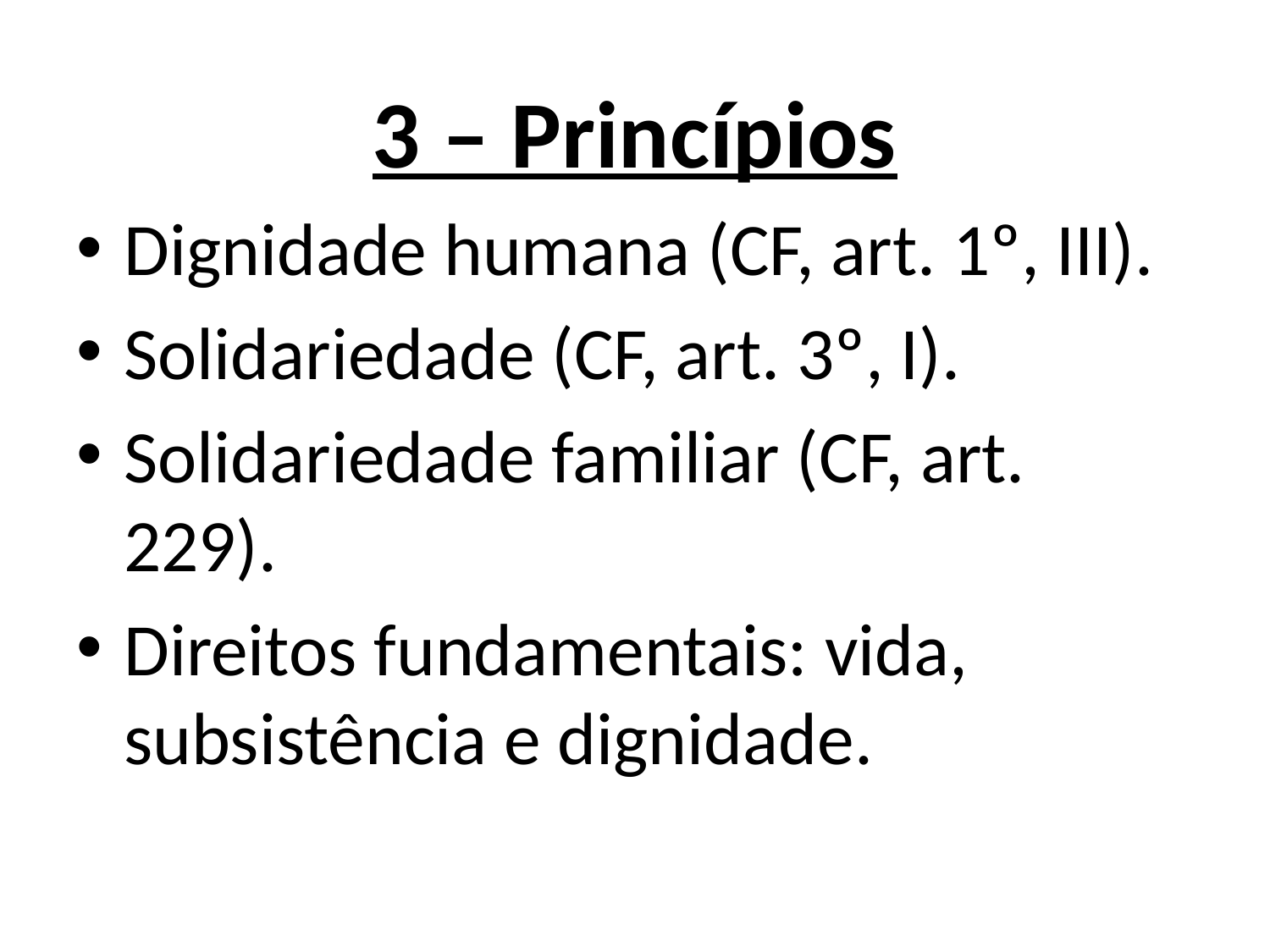

3 – Princípios
Dignidade humana (CF, art. 1º, III).
Solidariedade (CF, art. 3º, I).
Solidariedade familiar (CF, art. 229).
Direitos fundamentais: vida, subsistência e dignidade.